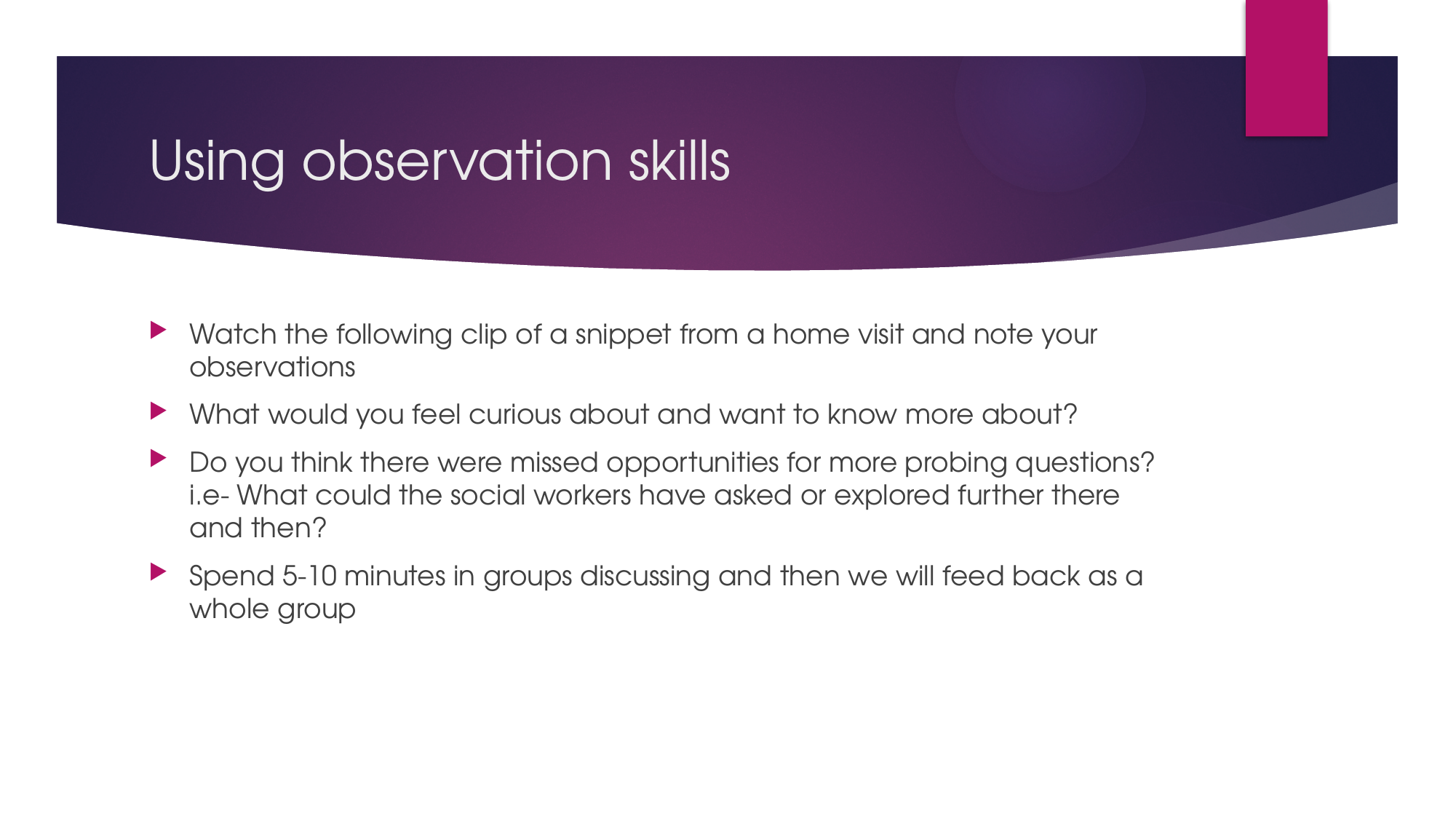

# Using observation skills
Watch the following clip of a snippet from a home visit and note your observations
What would you feel curious about and want to know more about?
Do you think there were missed opportunities for more probing questions? i.e- What could the social workers have asked or explored further there and then?
Spend 5-10 minutes in groups discussing and then we will feed back as a whole group